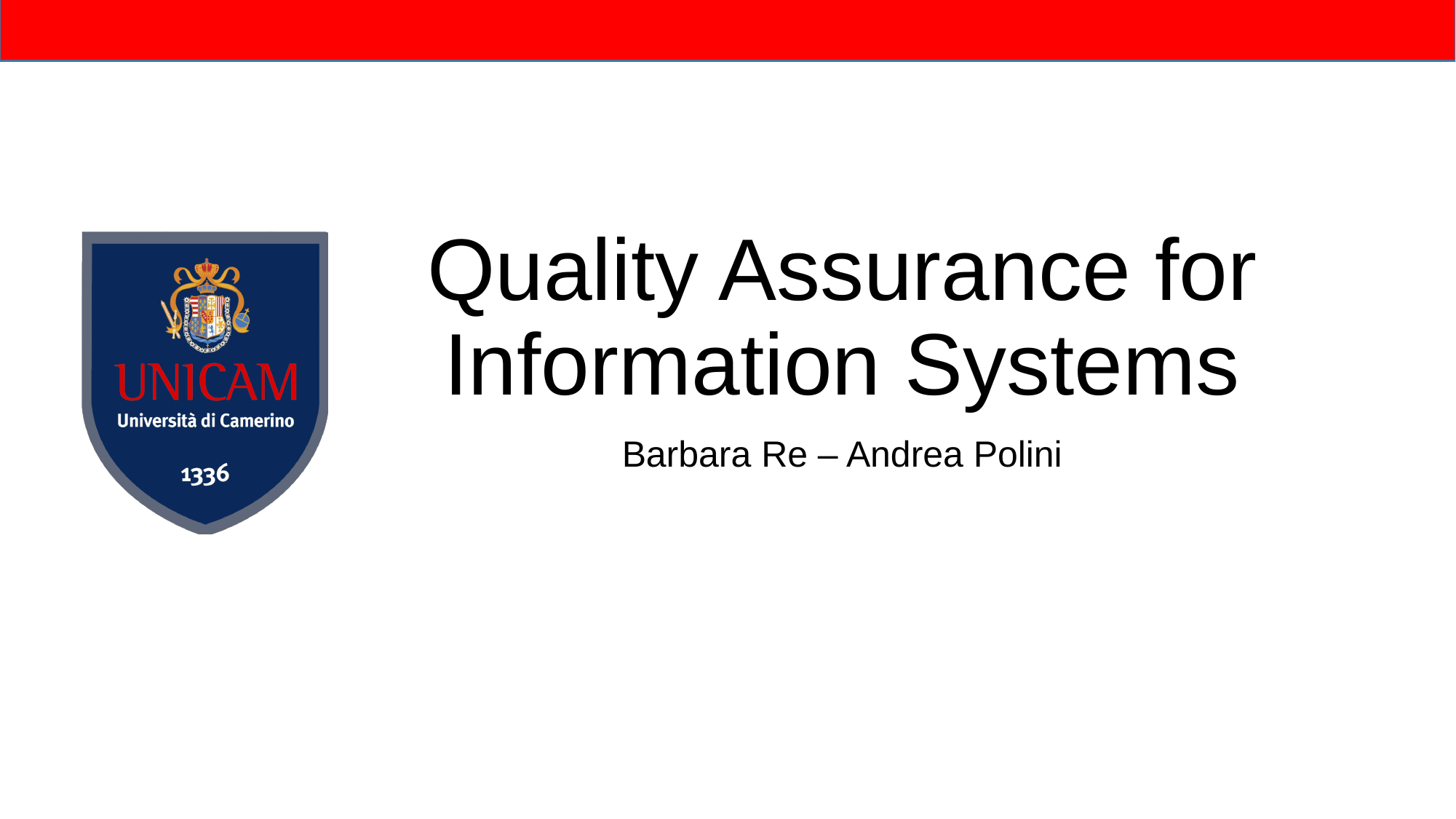

# Quality Assurance for Information Systems
Barbara Re – Andrea Polini